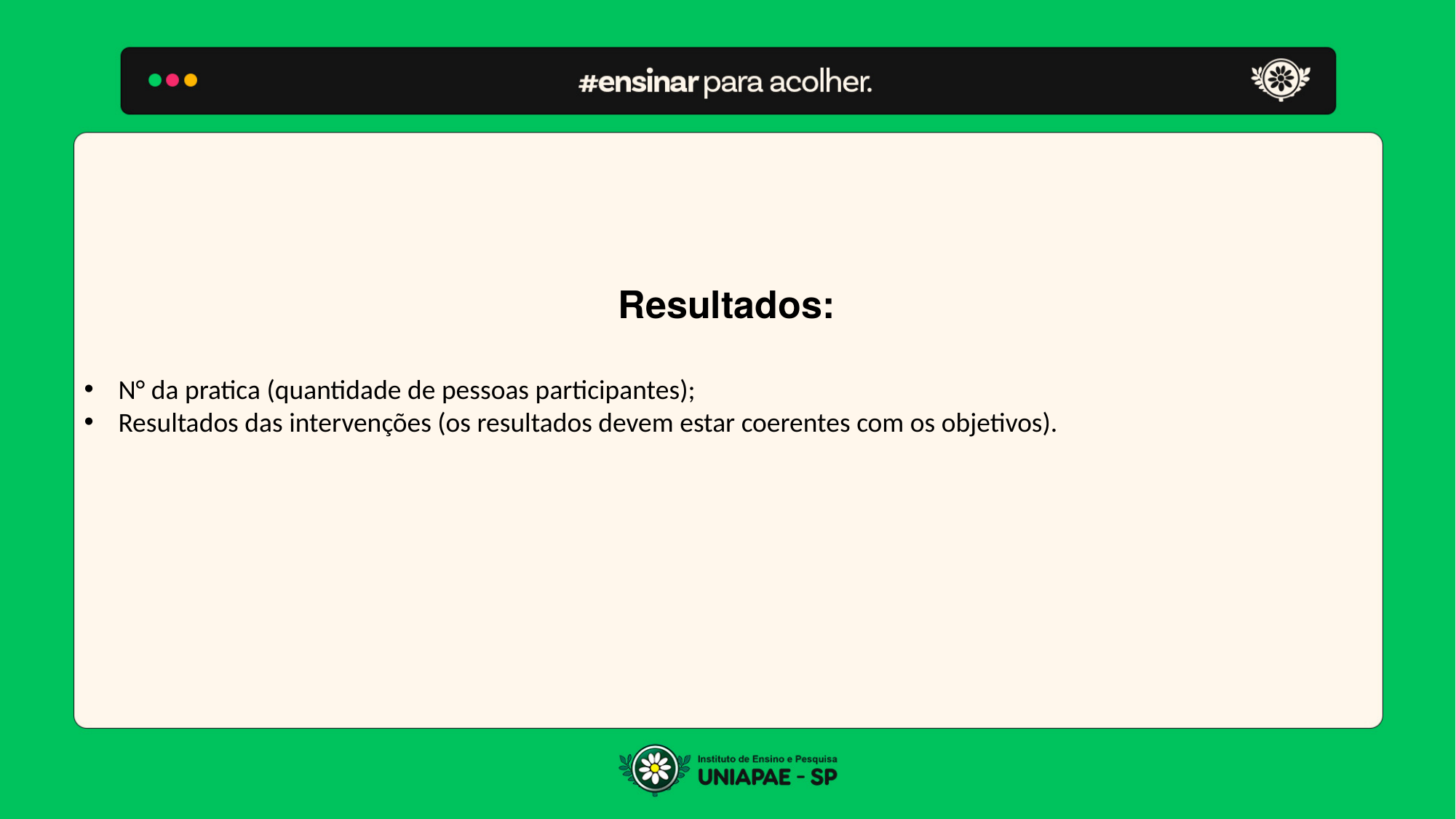

Resultados:

N° da pratica (quantidade de pessoas participantes);
Resultados das intervenções (os resultados devem estar coerentes com os objetivos).